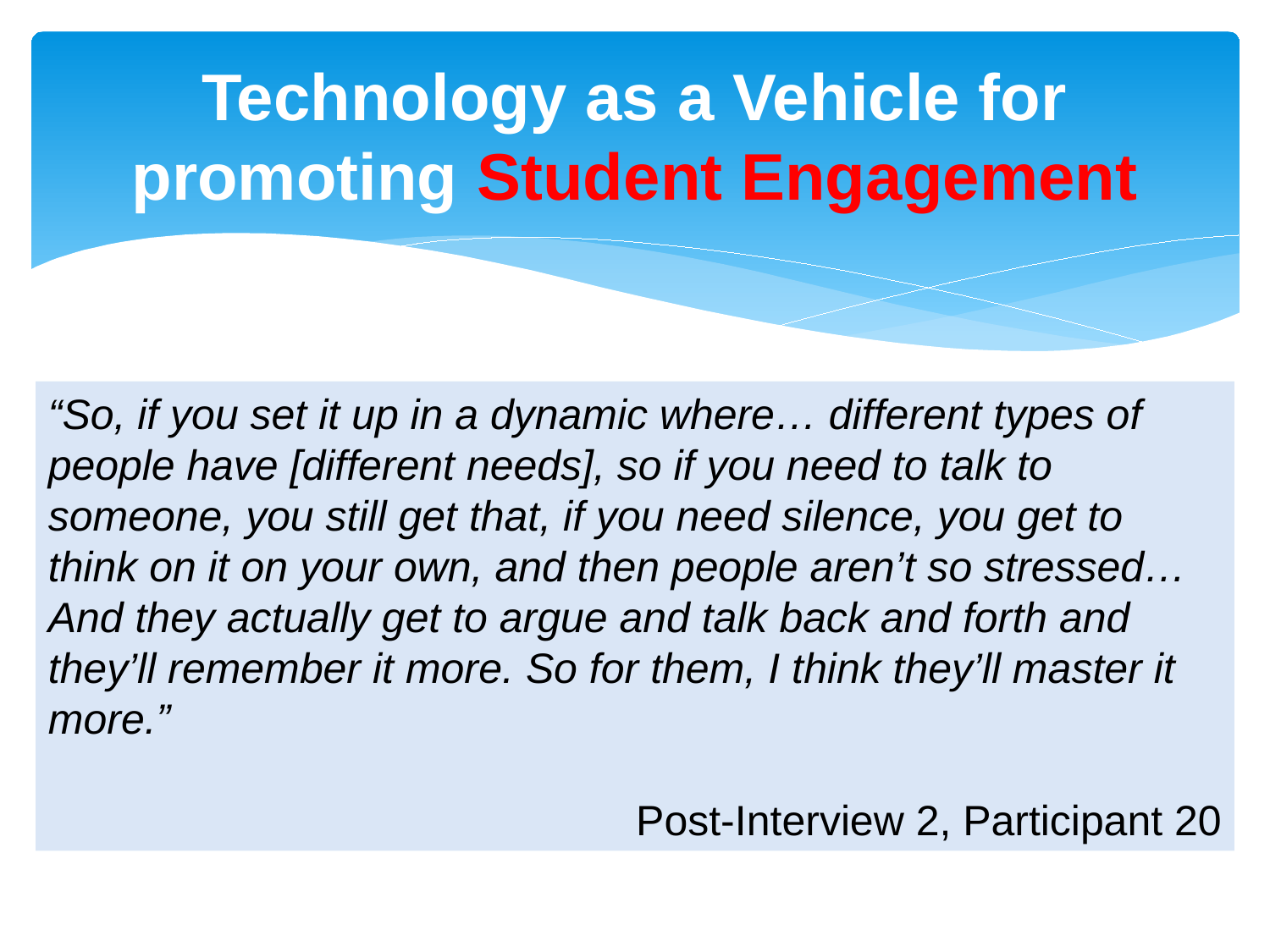

# Technology as a Vehicle for promoting Student Engagement
“So, if you set it up in a dynamic where… different types of people have [different needs], so if you need to talk to someone, you still get that, if you need silence, you get to think on it on your own, and then people aren’t so stressed… And they actually get to argue and talk back and forth and they’ll remember it more. So for them, I think they’ll master it more.”

Post-Interview 2, Participant 20